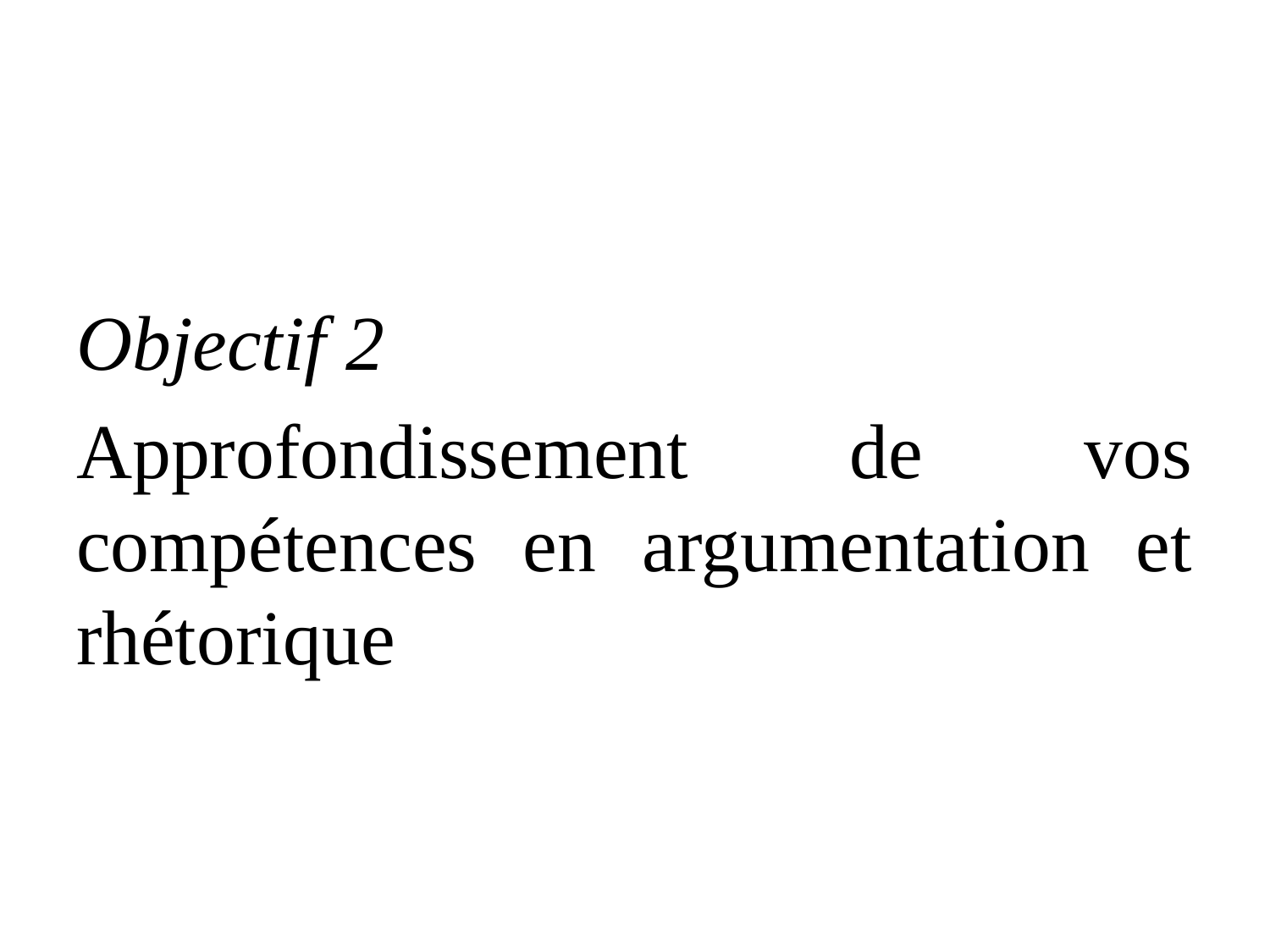

Objectif 2
Approfondissement de vos compétences en argumentation et rhétorique